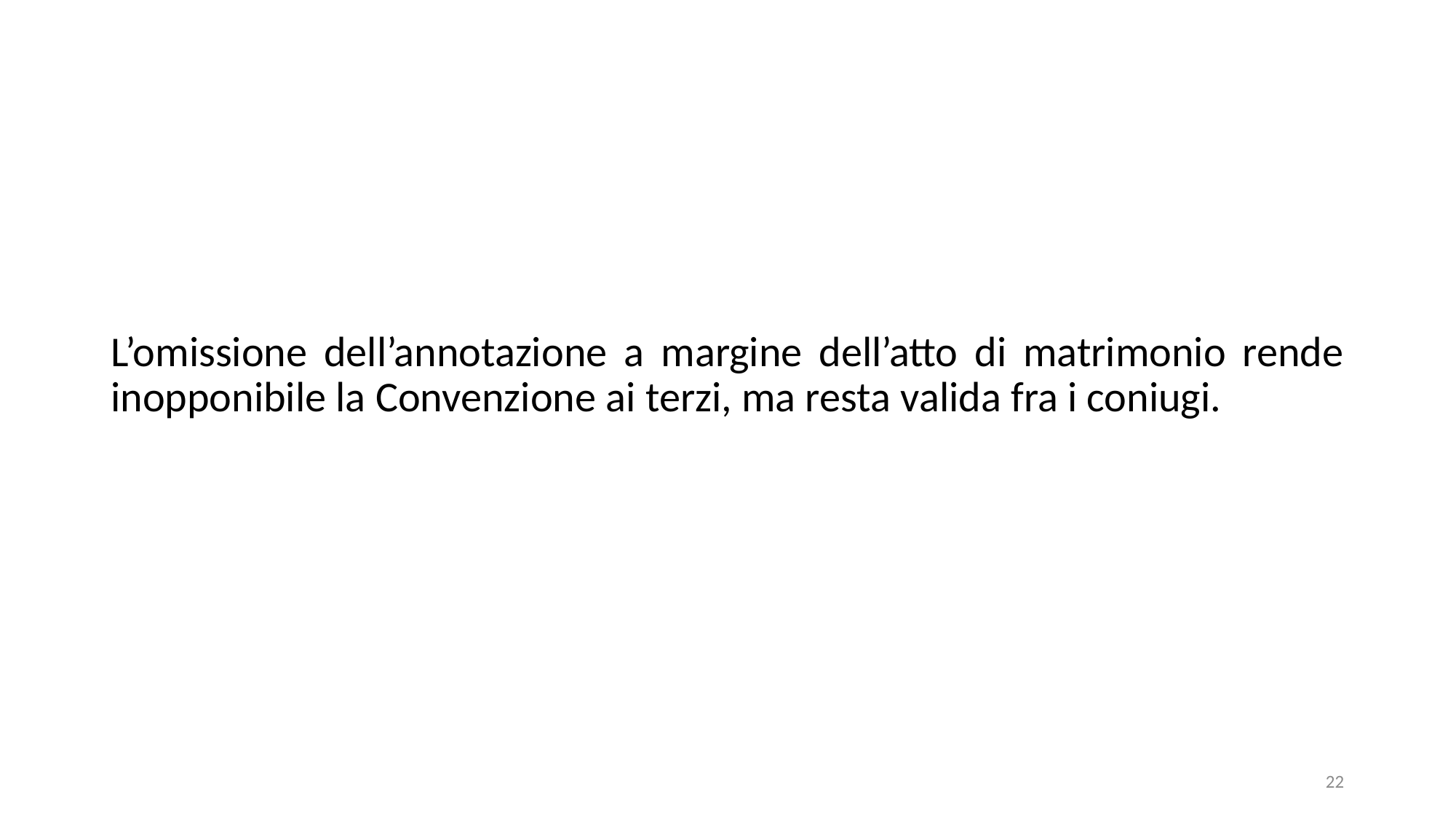

# L’omissione dell’annotazione a margine dell’atto di matrimonio rende inopponibile la Convenzione ai terzi, ma resta valida fra i coniugi.
22